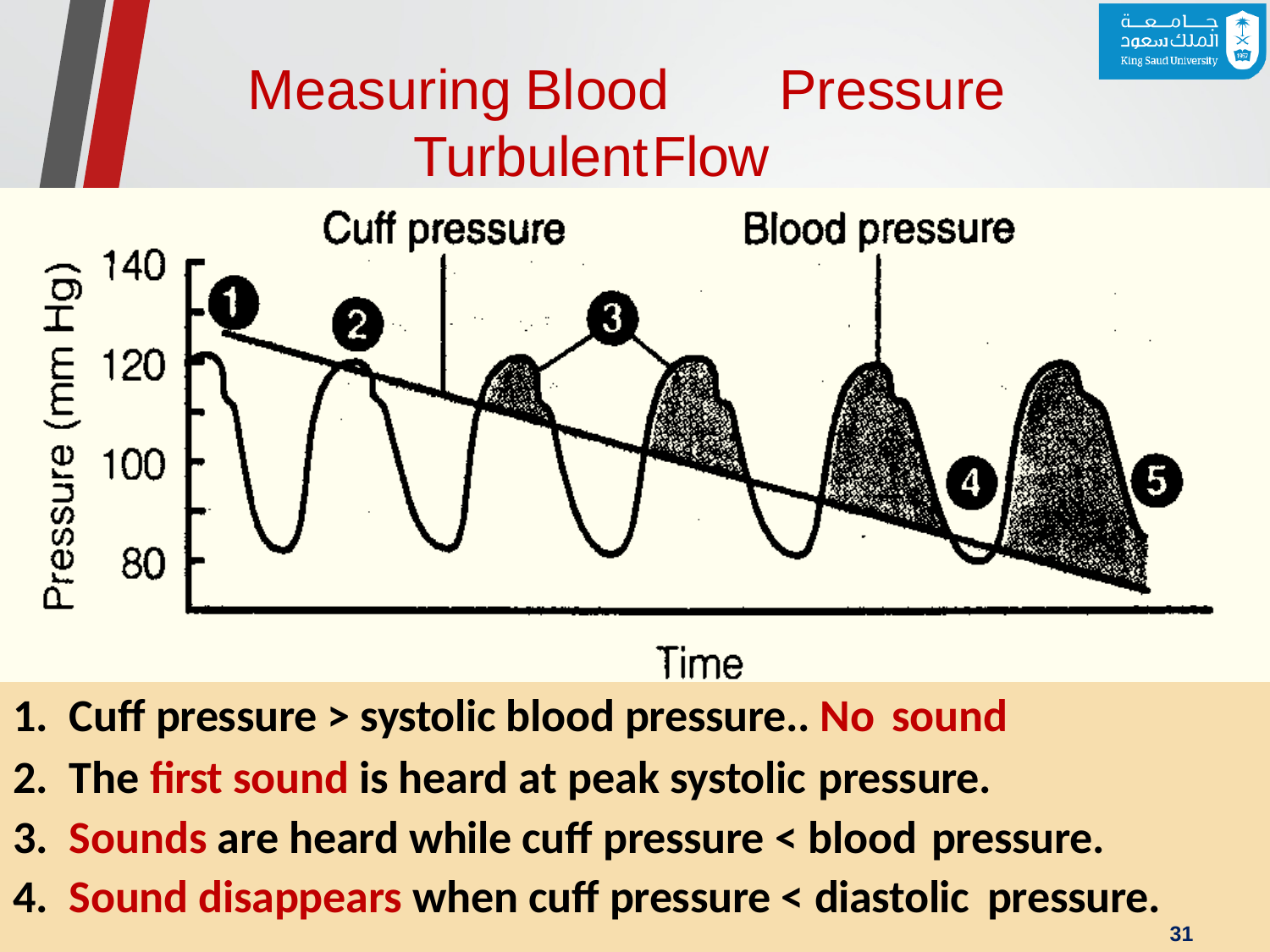

# Measuring	Blood	Pressure  Turbulent	Flow

Cuff pressure > systolic blood pressure.. No sound
The first sound is heard at peak systolic pressure.
Sounds are heard while cuff pressure < blood pressure.
Sound disappears when cuff pressure < diastolic pressure.

31